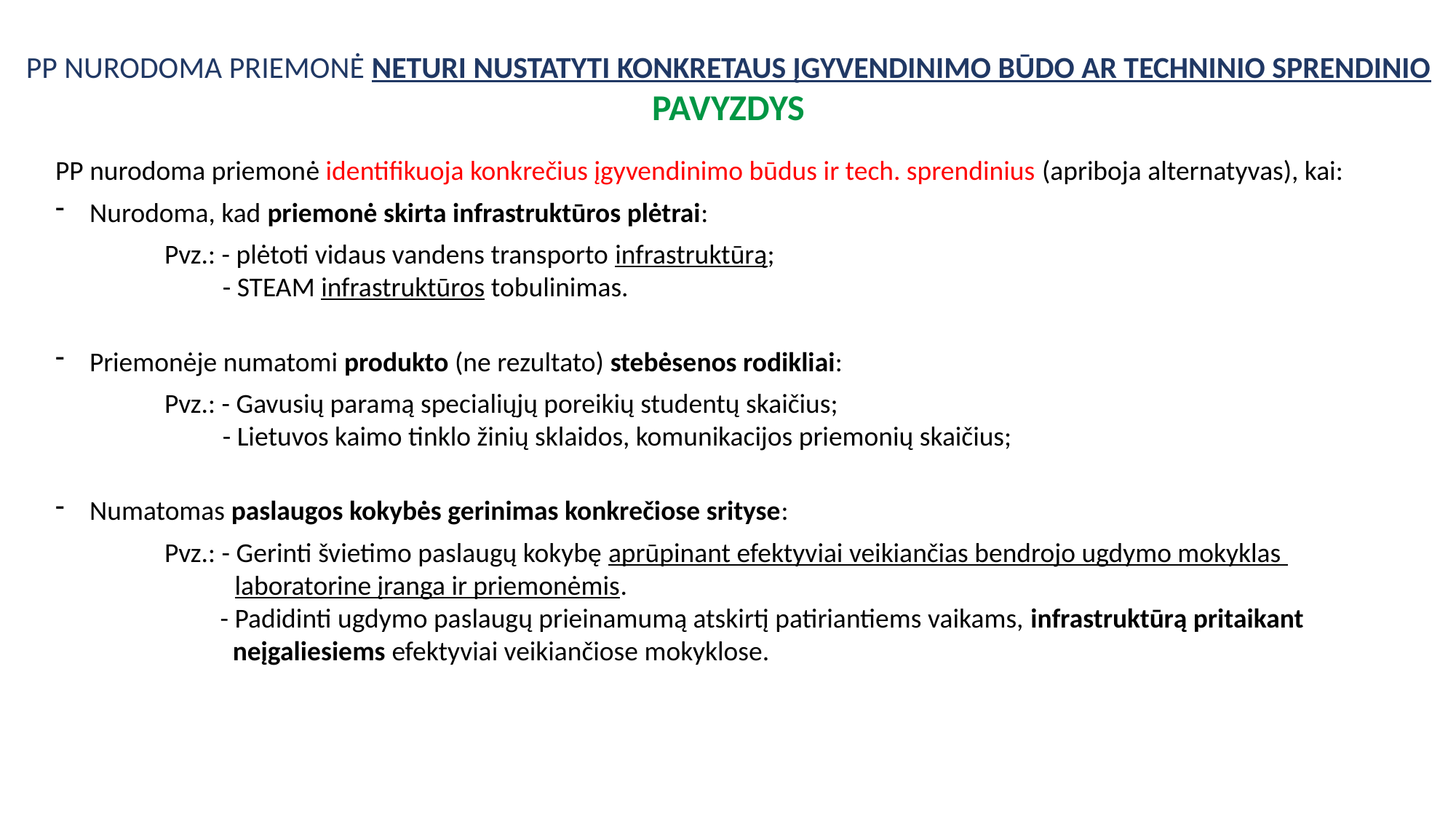

PP NURODOMA PRIEMONĖ NETURI NUSTATYTI KONKRETAUS ĮGYVENDINIMO BŪDO AR TECHNINIO SPRENDINIO
PAVYZDYS
PP nurodoma priemonė identifikuoja konkrečius įgyvendinimo būdus ir tech. sprendinius (apriboja alternatyvas), kai:
Nurodoma, kad priemonė skirta infrastruktūros plėtrai:
	Pvz.: - plėtoti vidaus vandens transporto infrastruktūrą;
                           - STEAM infrastruktūros tobulinimas.

Priemonėje numatomi produkto (ne rezultato) stebėsenos rodikliai:
	Pvz.: - Gavusių paramą specialiųjų poreikių studentų skaičius;
                           - Lietuvos kaimo tinklo žinių sklaidos, komunikacijos priemonių skaičius;

Numatomas paslaugos kokybės gerinimas konkrečiose srityse:
	Pvz.: - Gerinti švietimo paslaugų kokybę aprūpinant efektyviai veikiančias bendrojo ugdymo mokyklas
                             laboratorine įranga ir priemonėmis.
	         - Padidinti ugdymo paslaugų prieinamumą atskirtį patiriantiems vaikams, infrastruktūrą pritaikant
	           neįgaliesiems efektyviai veikiančiose mokyklose.